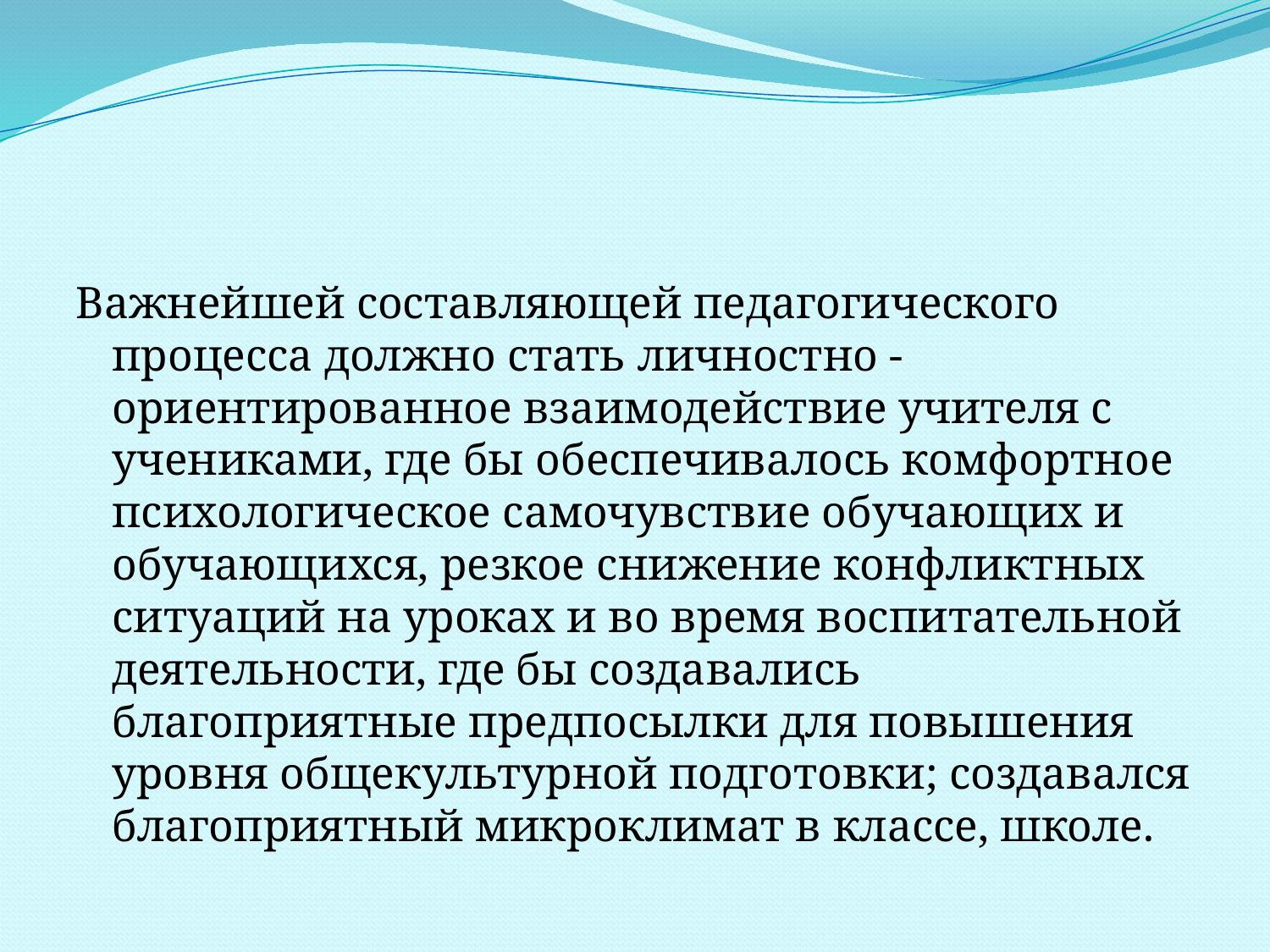

#
Важнейшей составляющей педагогического процесса должно стать личностно - ориентированное взаимодействие учителя с учениками, где бы обеспечивалось комфортное психологическое самочувствие обучающих и обучающихся, резкое снижение конфликтных ситуаций на уроках и во время воспитательной деятельности, где бы создавались благоприятные предпосылки для повышения уровня общекультурной подготовки; создавался благоприятный микроклимат в классе, школе.